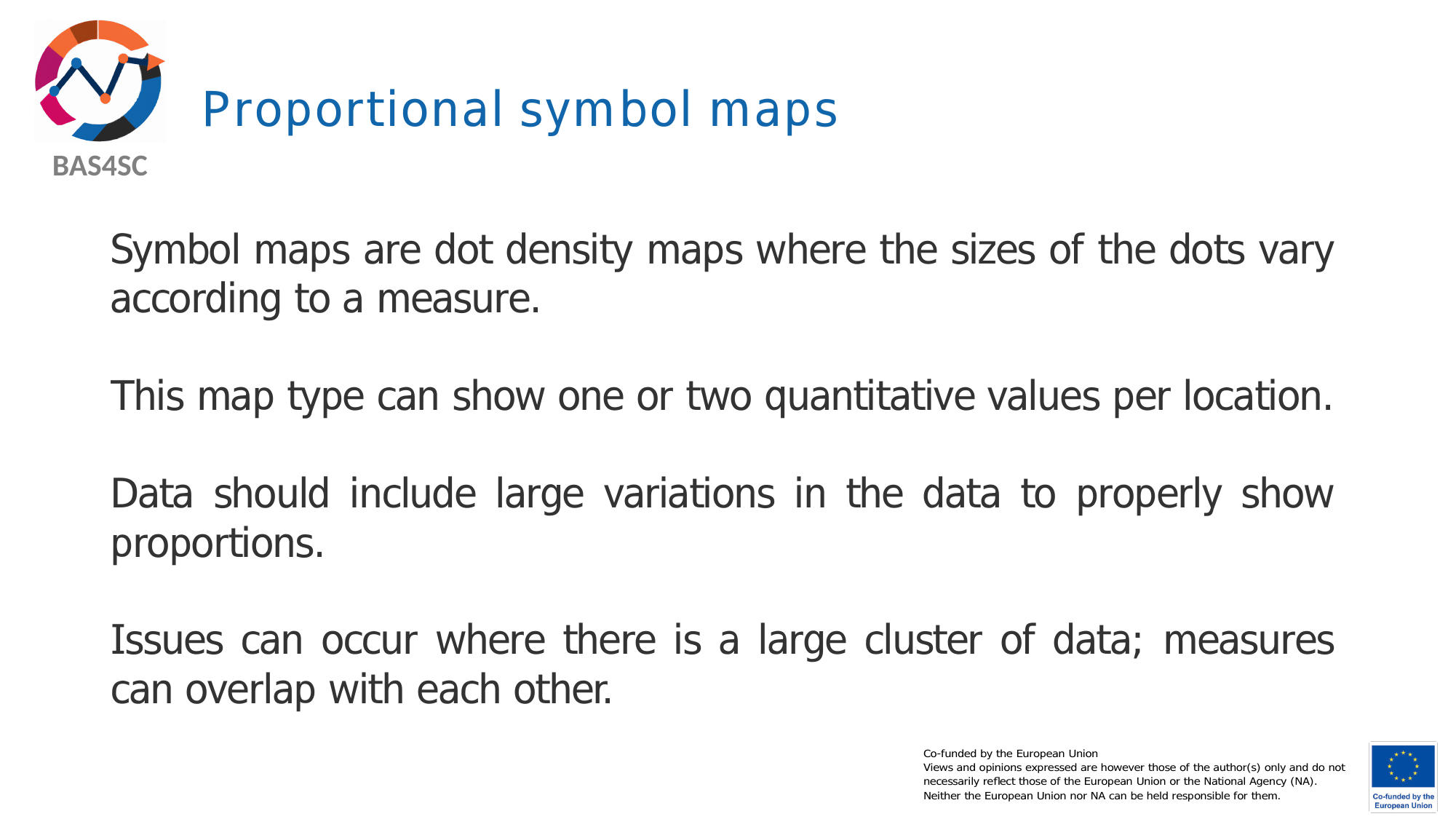

# Proportional symbol maps
Symbol maps are dot density maps where the sizes of the dots vary according to a measure.

This map type can show one or two quantitative values per location.

Data should include large variations in the data to properly show proportions.

Issues can occur where there is a large cluster of data; measures can overlap with each other.